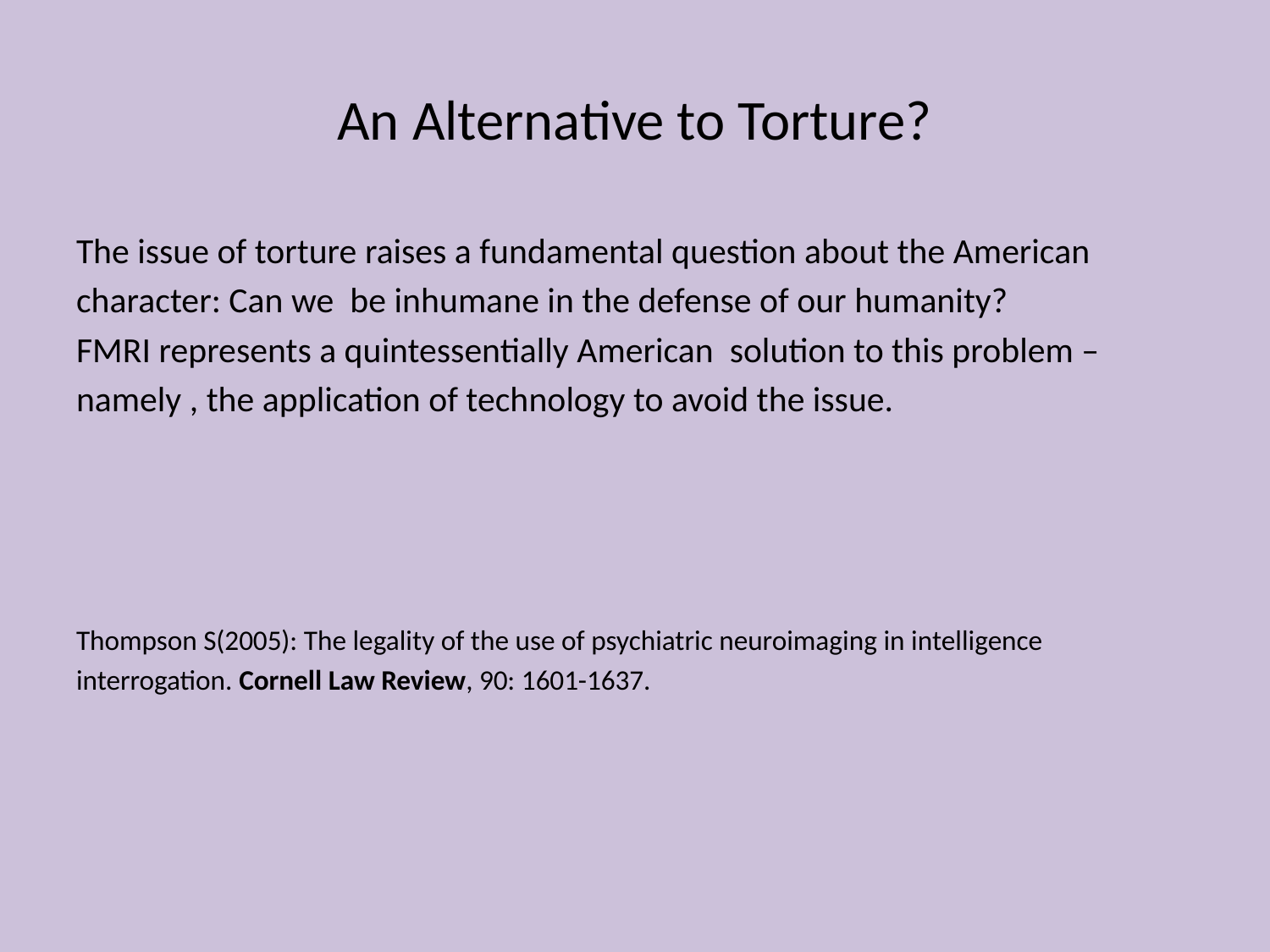

# An Alternative to Torture?
The issue of torture raises a fundamental question about the American
character: Can we  be inhumane in the defense of our humanity?
FMRI represents a quintessentially American  solution to this problem –
namely , the application of technology to avoid the issue.

Thompson S(2005): The legality of the use of psychiatric neuroimaging in intelligence
interrogation. Cornell Law Review, 90: 1601-1637.